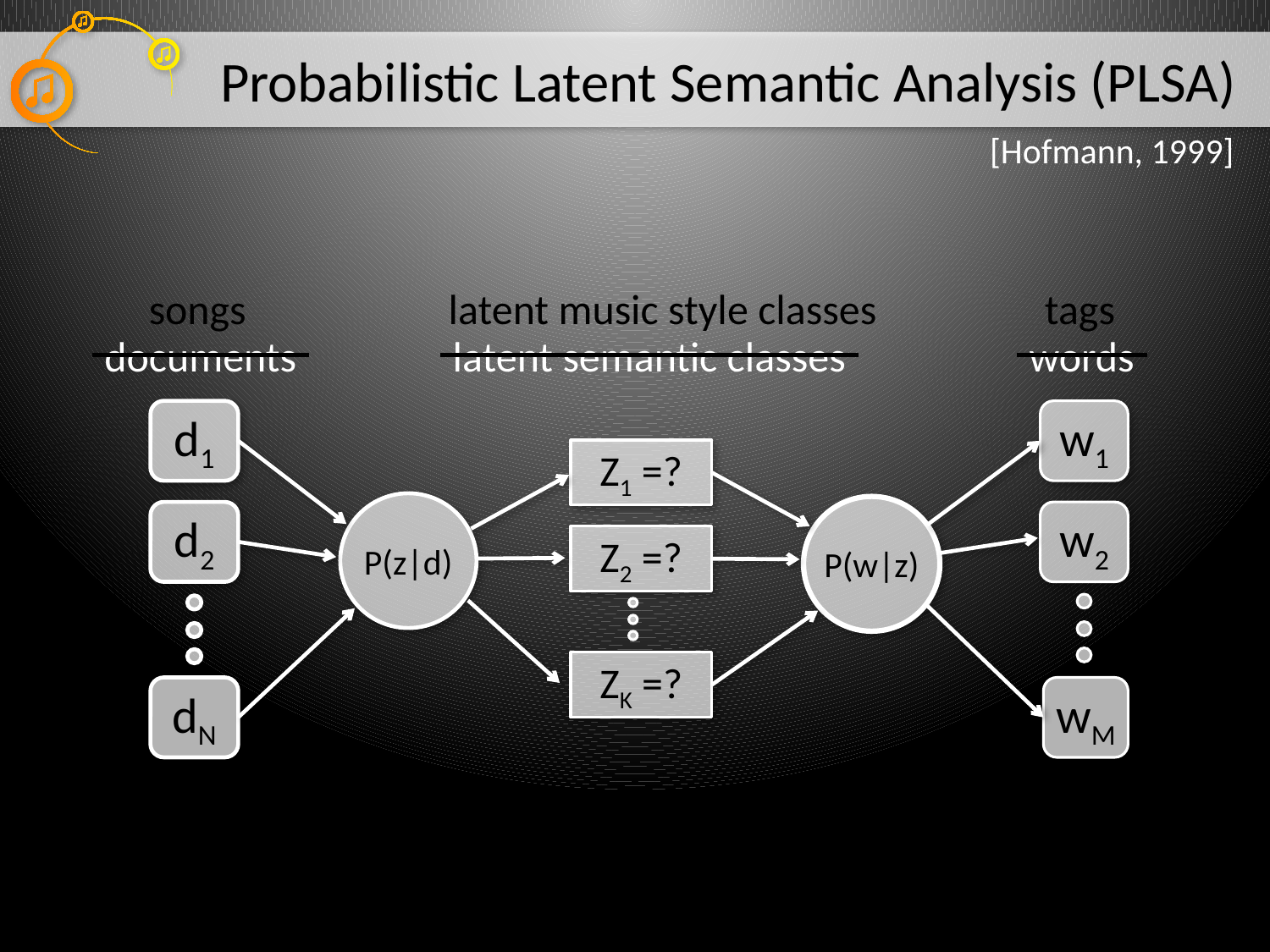

# Probabilistic Latent Semantic Analysis (PLSA)
[Hofmann, 1999]
songs
latent music style classes
tags
documents
latent semantic classes
words
d1
w1
Z1 =?
P(z|d)
P(w|z)
d2
w2
Z2 =?

ZK =?
dN
wM